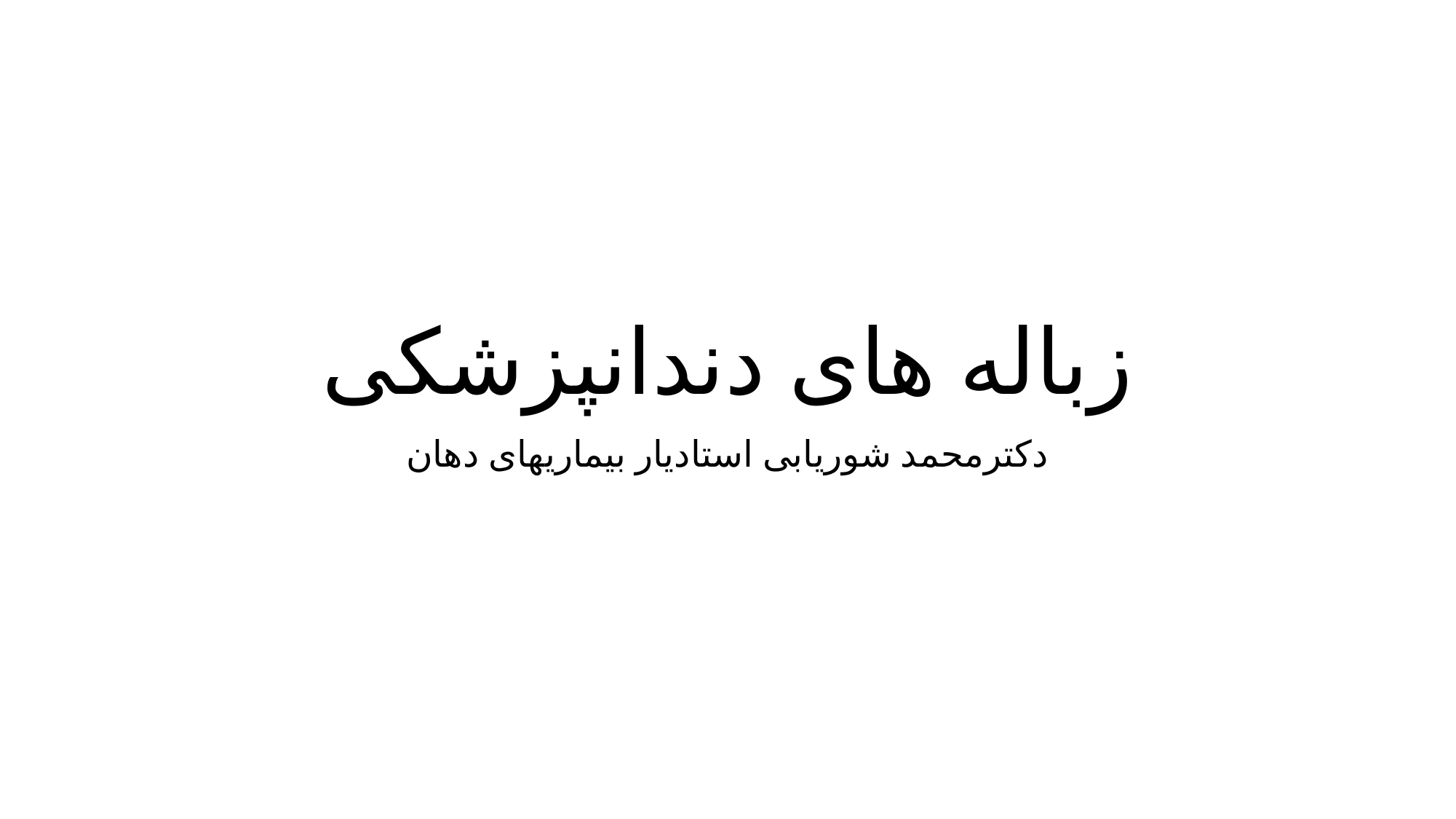

# زباله های دندانپزشکی
دکترمحمد شوریابی استادیار بیماریهای دهان